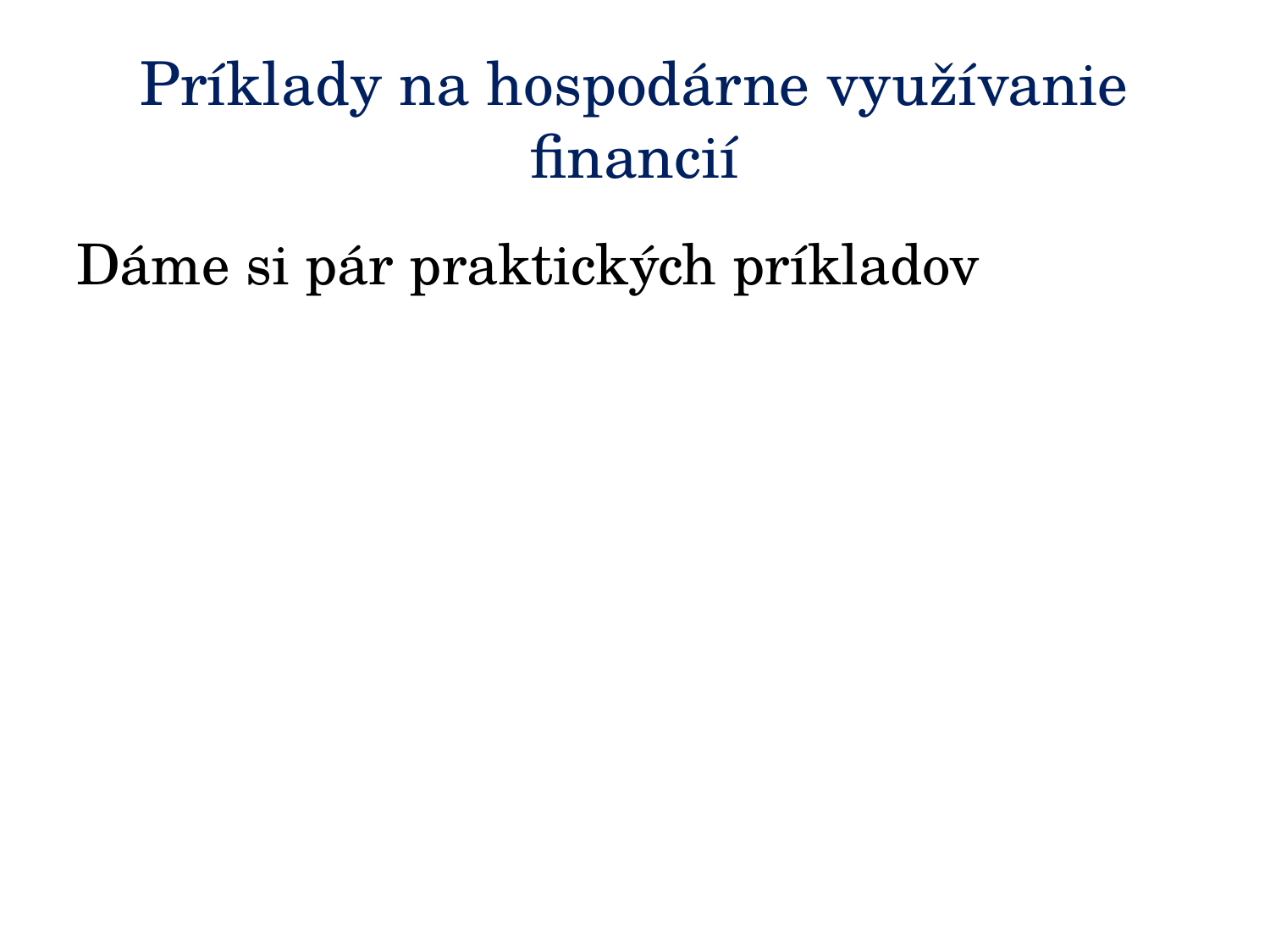

# Príklady na hospodárne využívanie financií
Dáme si pár praktických príkladov